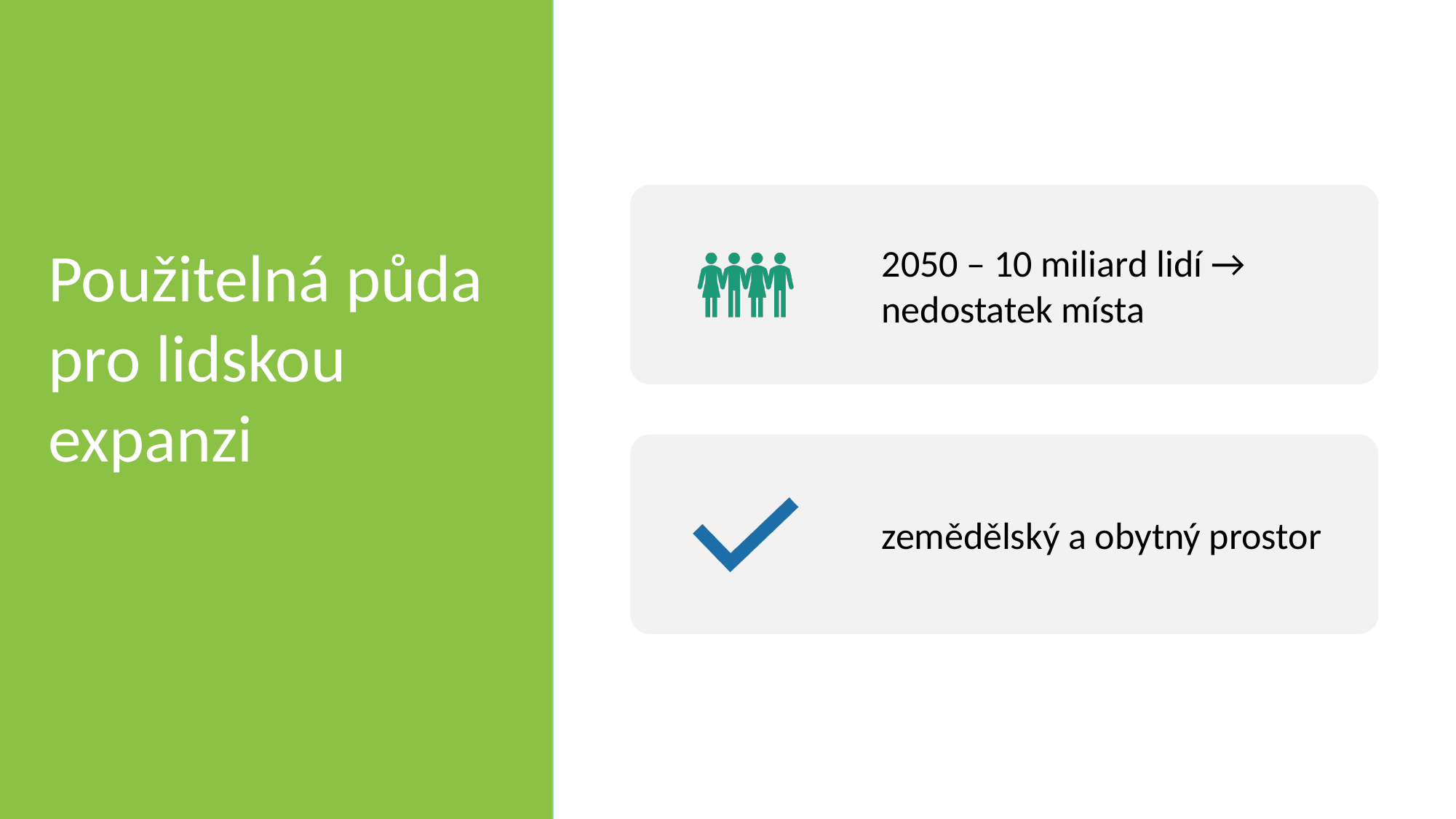

2050 – 10 miliard lidí → nedostatek místa
zemědělský a obytný prostor
# Použitelná půda pro lidskou expanzi
Použitelná půda pro lidskou
expanzi